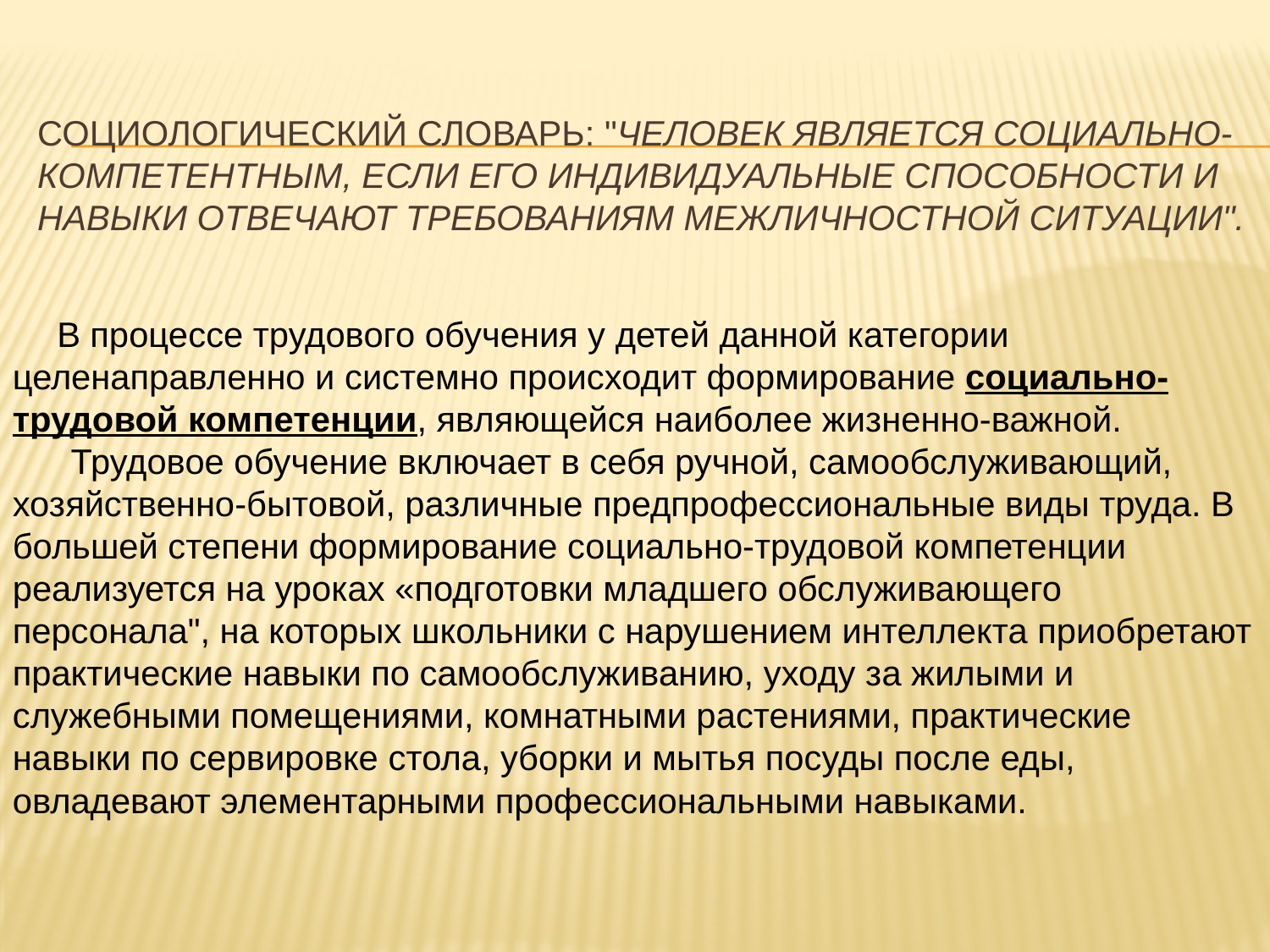

# социологический словарь: "Человек является социально-компетентным, если его индивидуальные способности и навыки отвечают требованиям межличностной ситуации".
     В процессе трудового обучения у детей данной категории целенаправленно и системно происходит формирование социально-трудовой компетенции, являющейся наиболее жизненно-важной.
      Трудовое обучение включает в себя ручной, самообслуживающий, хозяйственно-бытовой, различные предпрофессиональные виды труда. В большей степени формирование социально-трудовой компетенции реализуется на уроках «подготовки младшего обслуживающего персонала", на которых школьники с нарушением интеллекта приобретают практические навыки по самообслуживанию, уходу за жилыми и служебными помещениями, комнатными растениями, практические навыки по сервировке стола, уборки и мытья посуды после еды, овладевают элементарными профессиональными навыками.